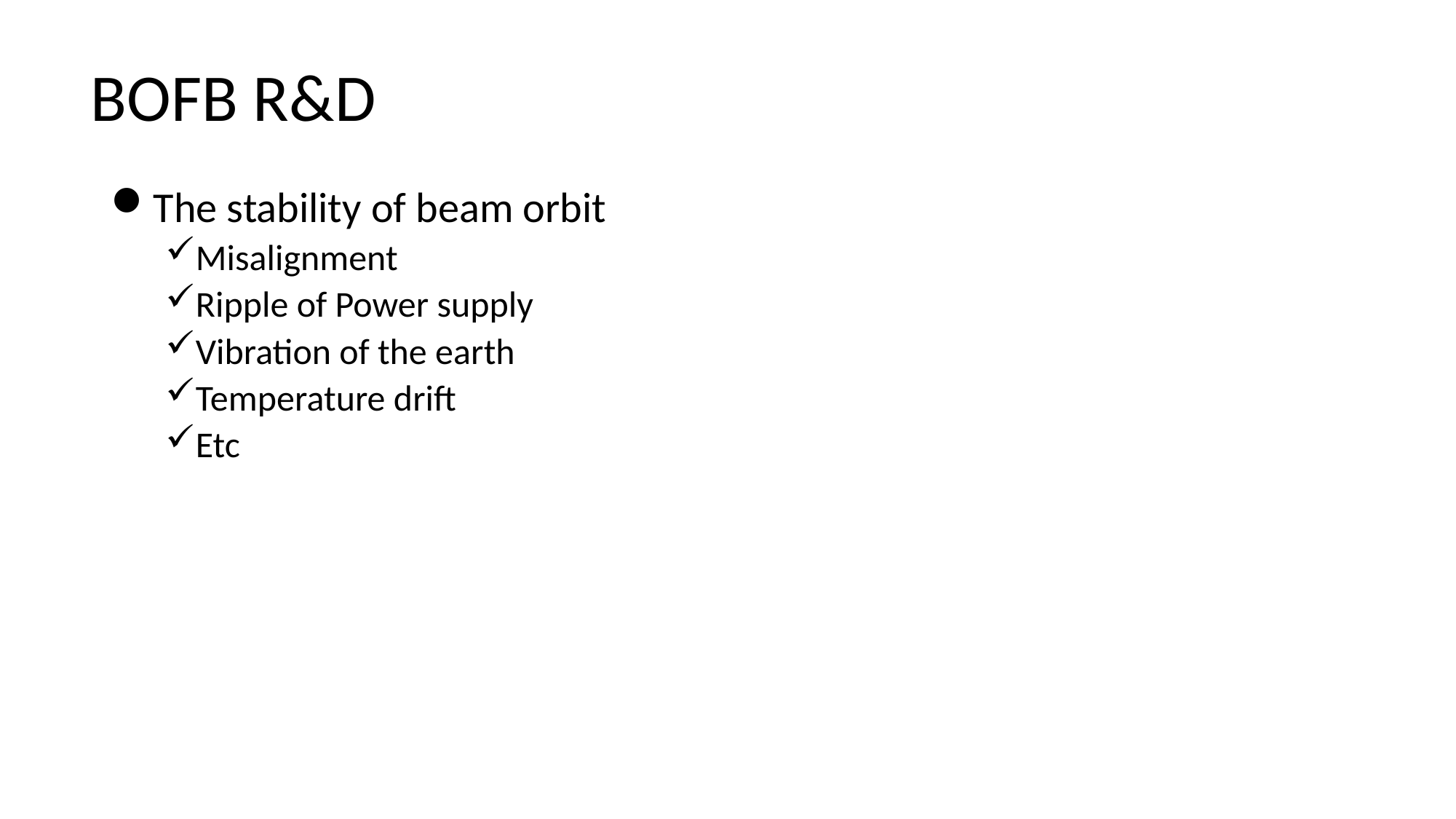

# BOFB R&D
The stability of beam orbit
Misalignment
Ripple of Power supply
Vibration of the earth
Temperature drift
Etc